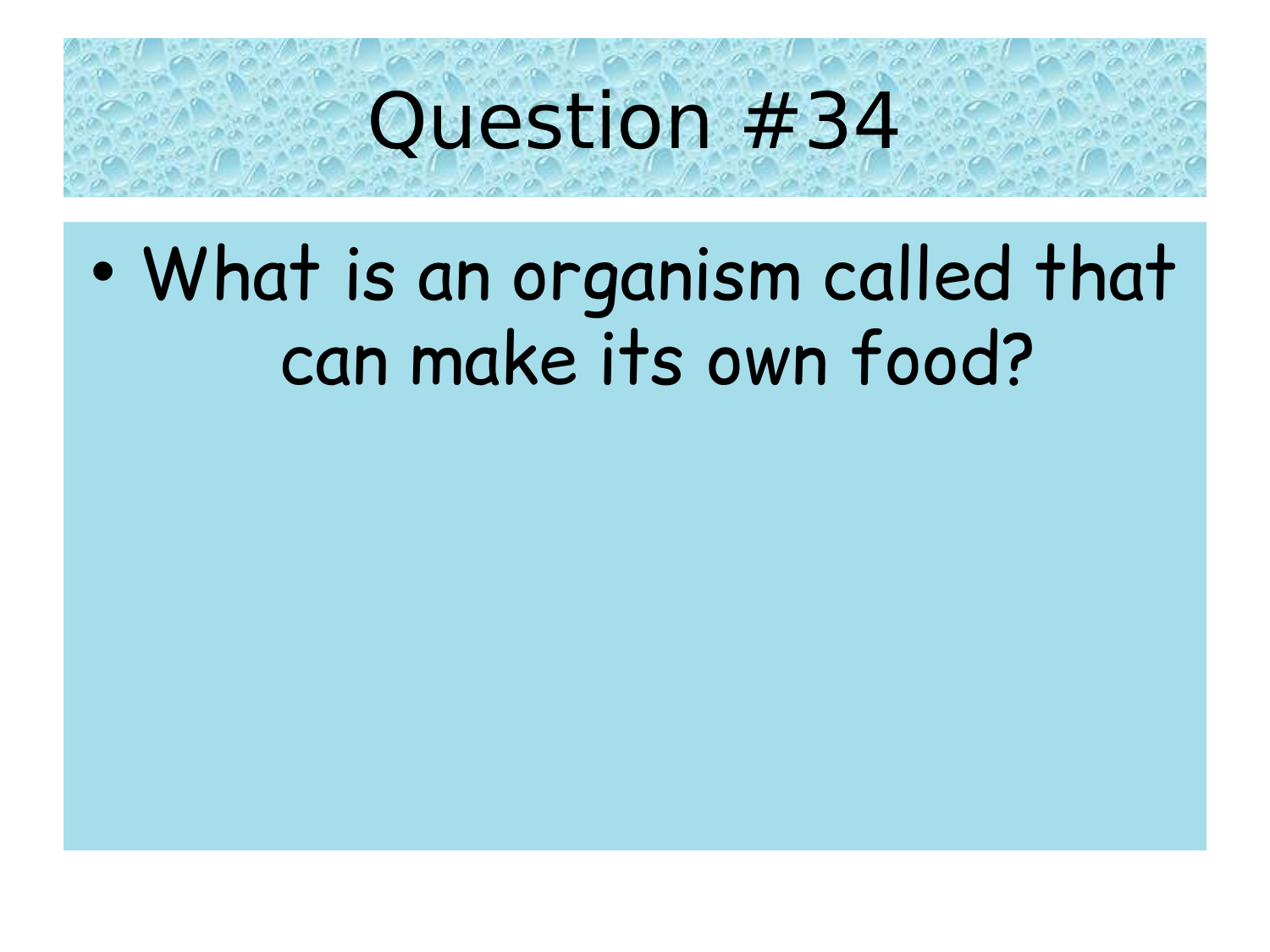

# Question #34
What is an organism called that can make its own food?